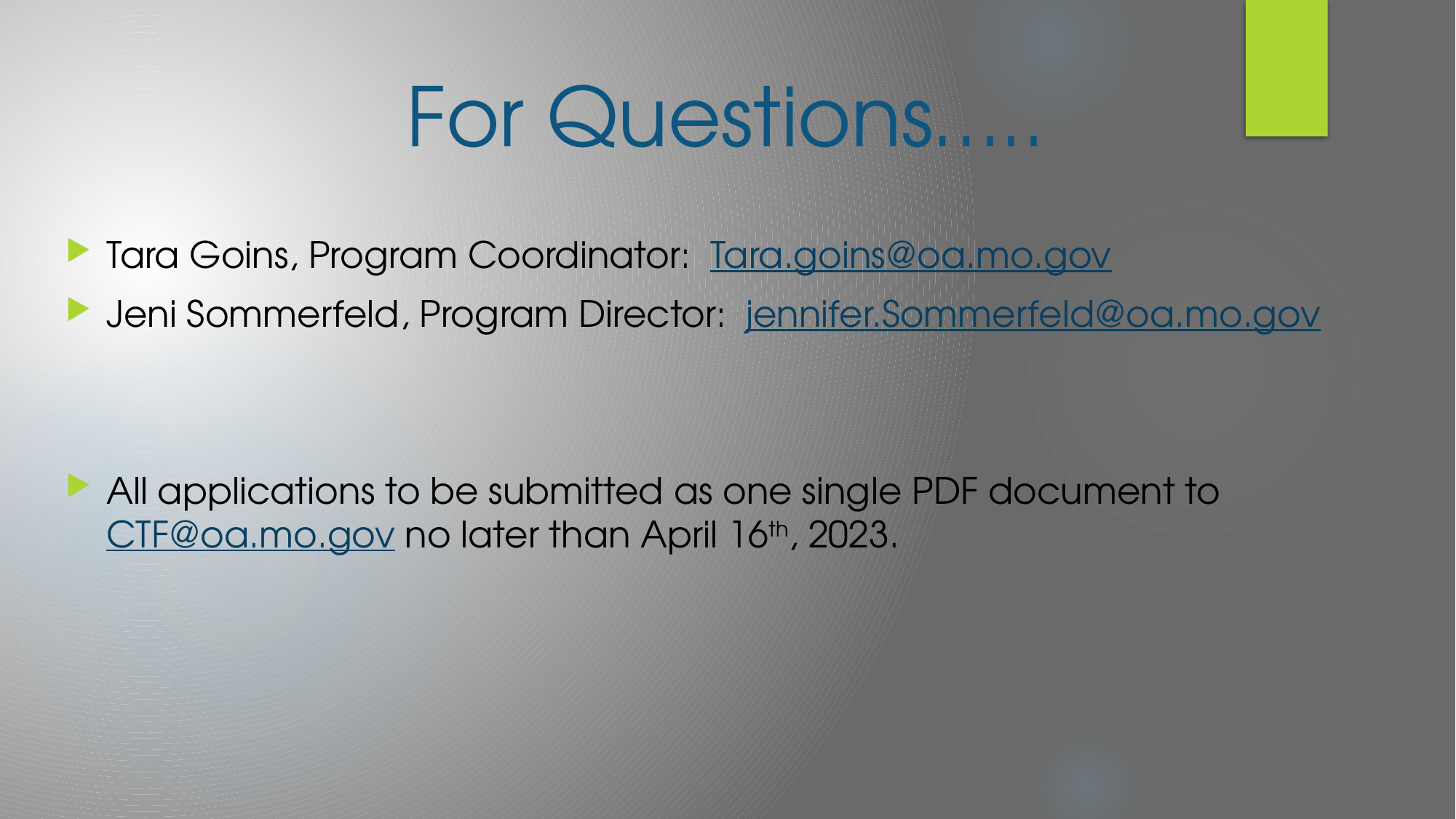

# For Questions…..
Tara Goins, Program Coordinator:  Tara.goins@oa.mo.gov
Jeni Sommerfeld, Program Director:  jennifer.Sommerfeld@oa.mo.gov

All applications to be submitted as one single PDF document to CTF@oa.mo.gov no later than April 16th, 2023.